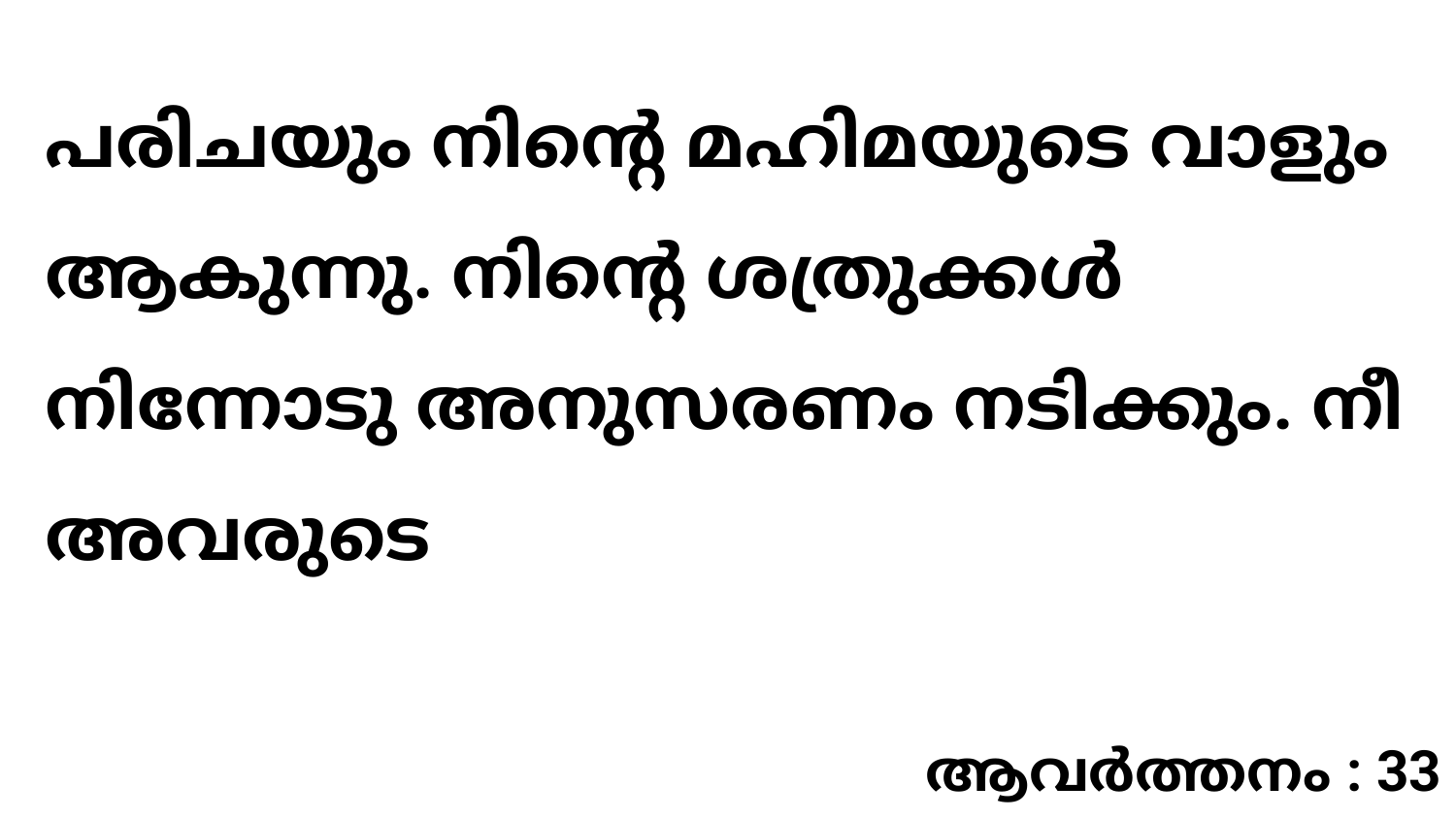

പരിചയും നിന്റെ മഹിമയുടെ വാളും ആകുന്നു. നിന്റെ ശത്രുക്കൾ നിന്നോടു അനുസരണം നടിക്കും. നീ അവരുടെ
ആവർത്തനം : 33